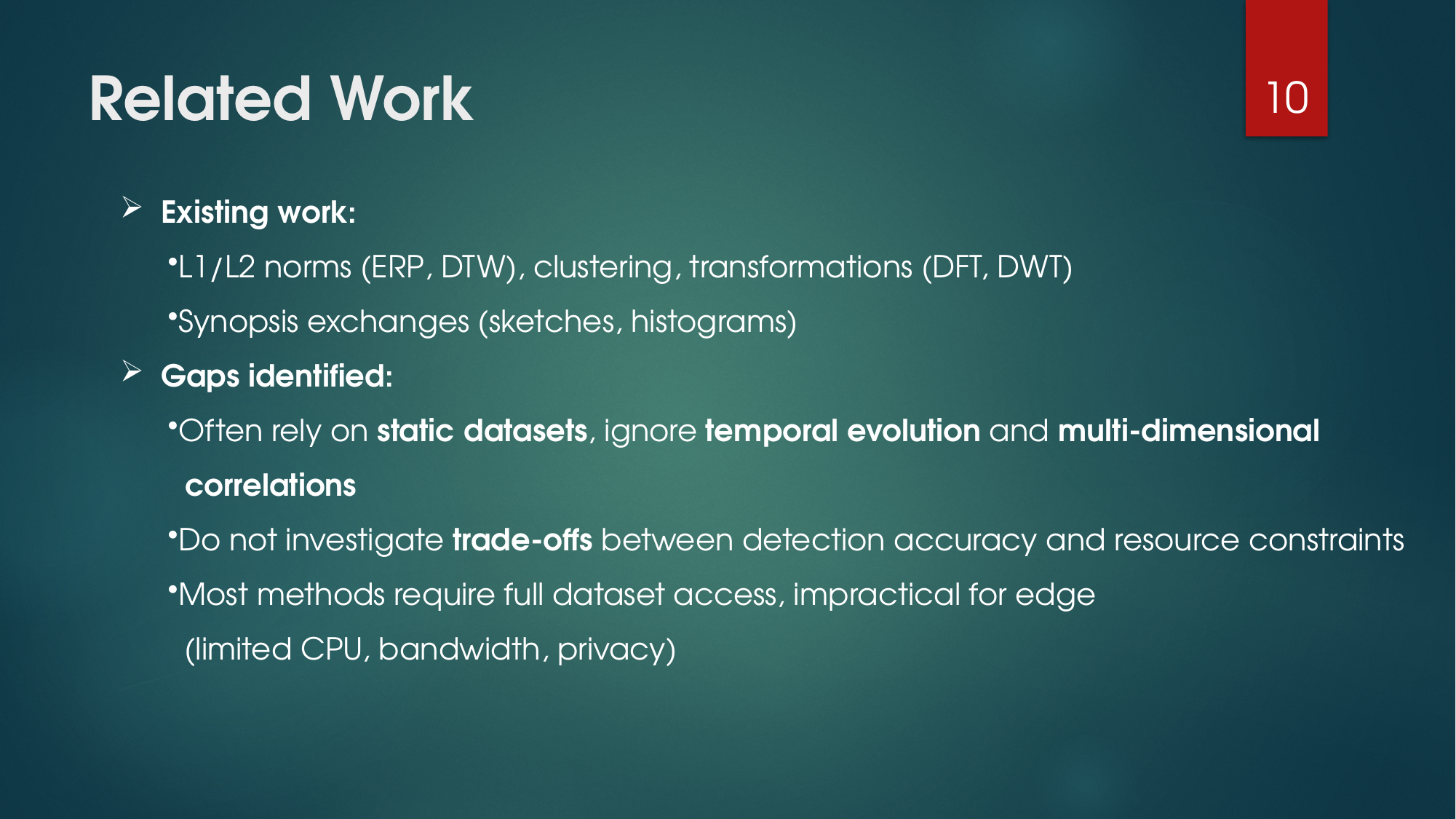

10
# Related Work
Existing work:
L1/L2 norms (ERP, DTW), clustering, transformations (DFT, DWT)
Synopsis exchanges (sketches, histograms)
Gaps identified:
Often rely on static datasets, ignore temporal evolution and multi-dimensional
  correlations
Do not investigate trade-offs between detection accuracy and resource constraints
Most methods require full dataset access, impractical for edge
  (limited CPU, bandwidth, privacy)